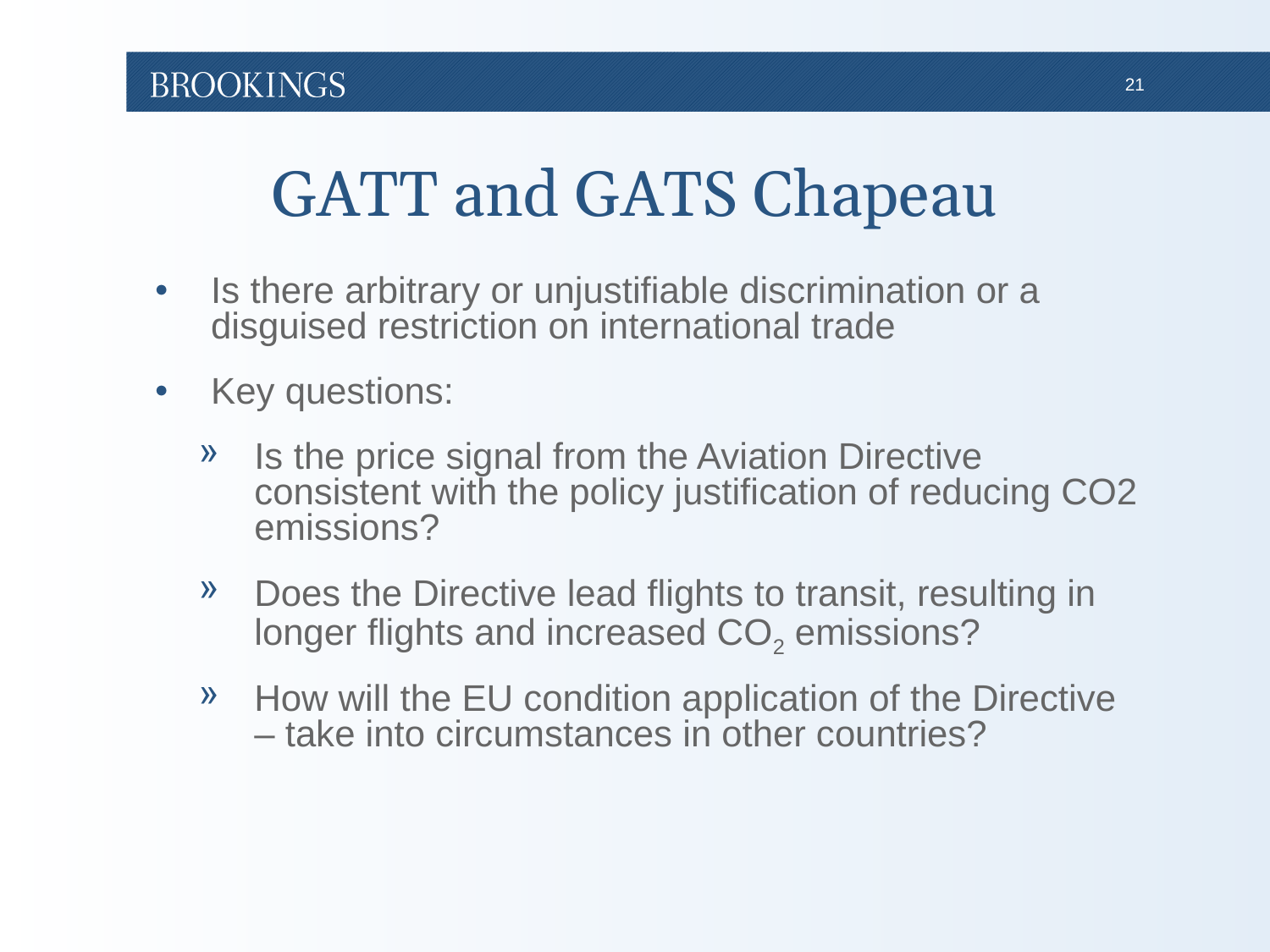

# GATT and GATS Chapeau
Is there arbitrary or unjustifiable discrimination or a disguised restriction on international trade
Key questions:
Is the price signal from the Aviation Directive consistent with the policy justification of reducing CO2 emissions?
Does the Directive lead flights to transit, resulting in longer flights and increased CO2 emissions?
How will the EU condition application of the Directive – take into circumstances in other countries?